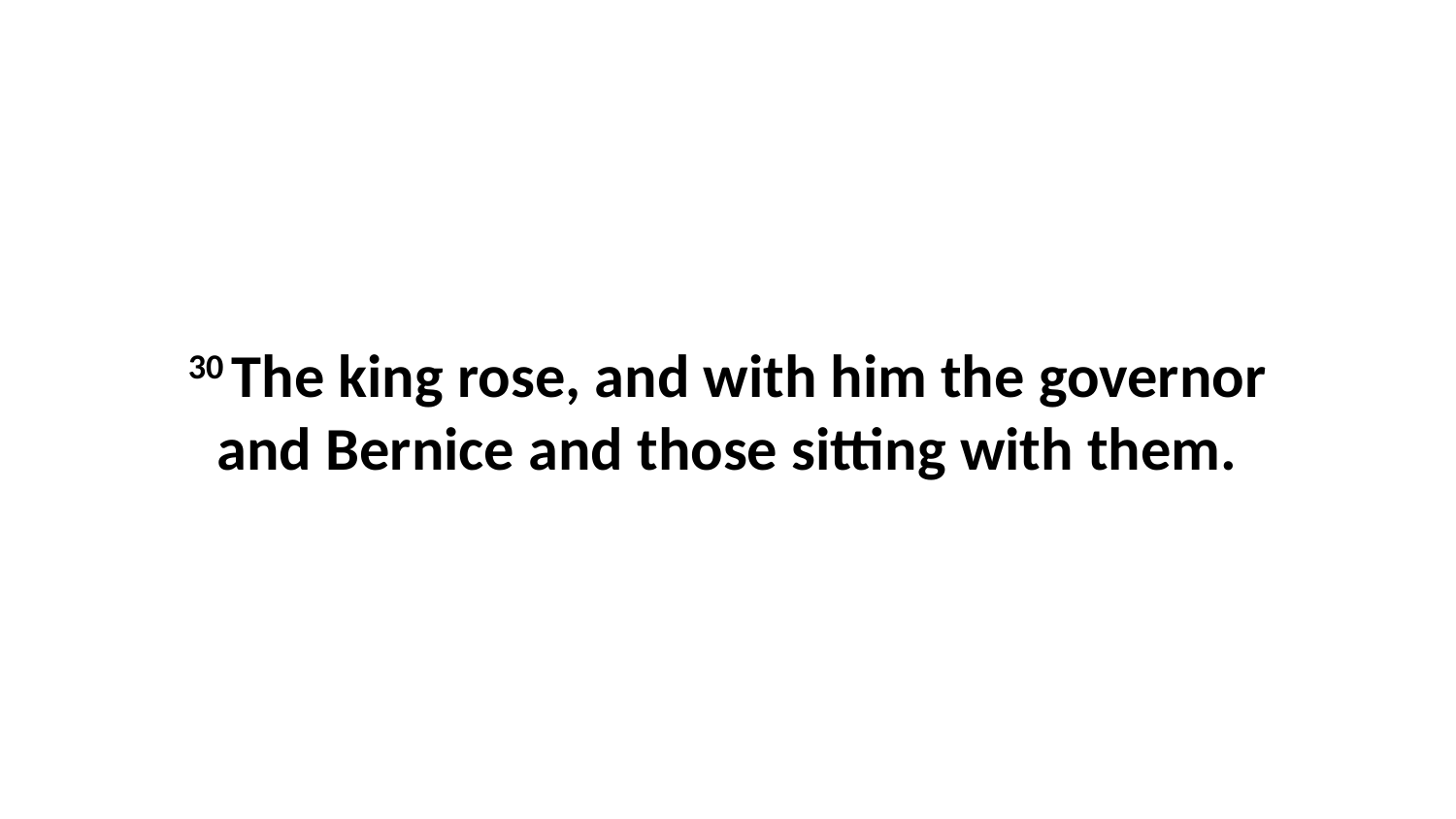

30 The king rose, and with him the governor and Bernice and those sitting with them.